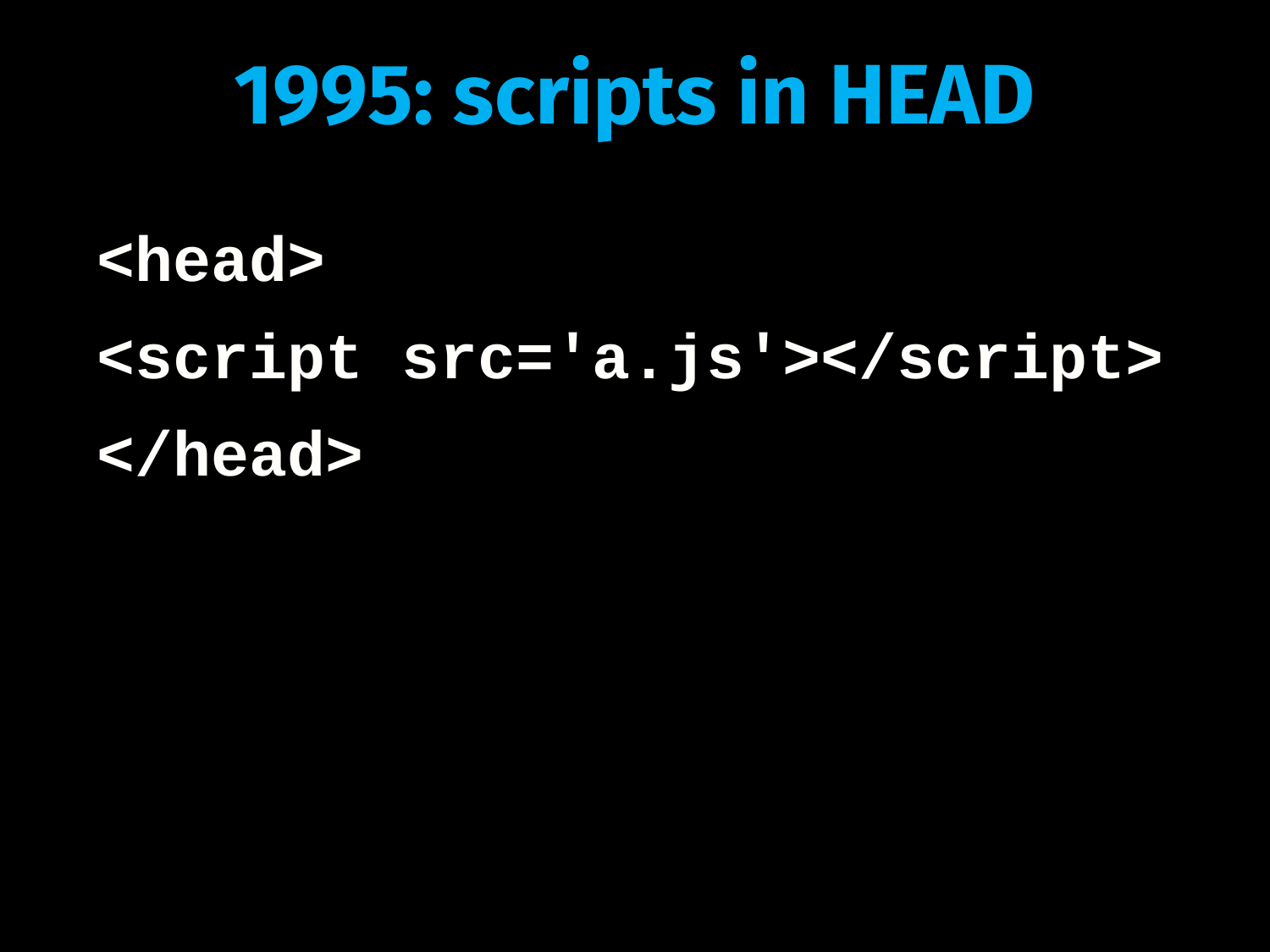

# 1995: scripts in HEAD
<head>
<script src='a.js'></script>
</head>